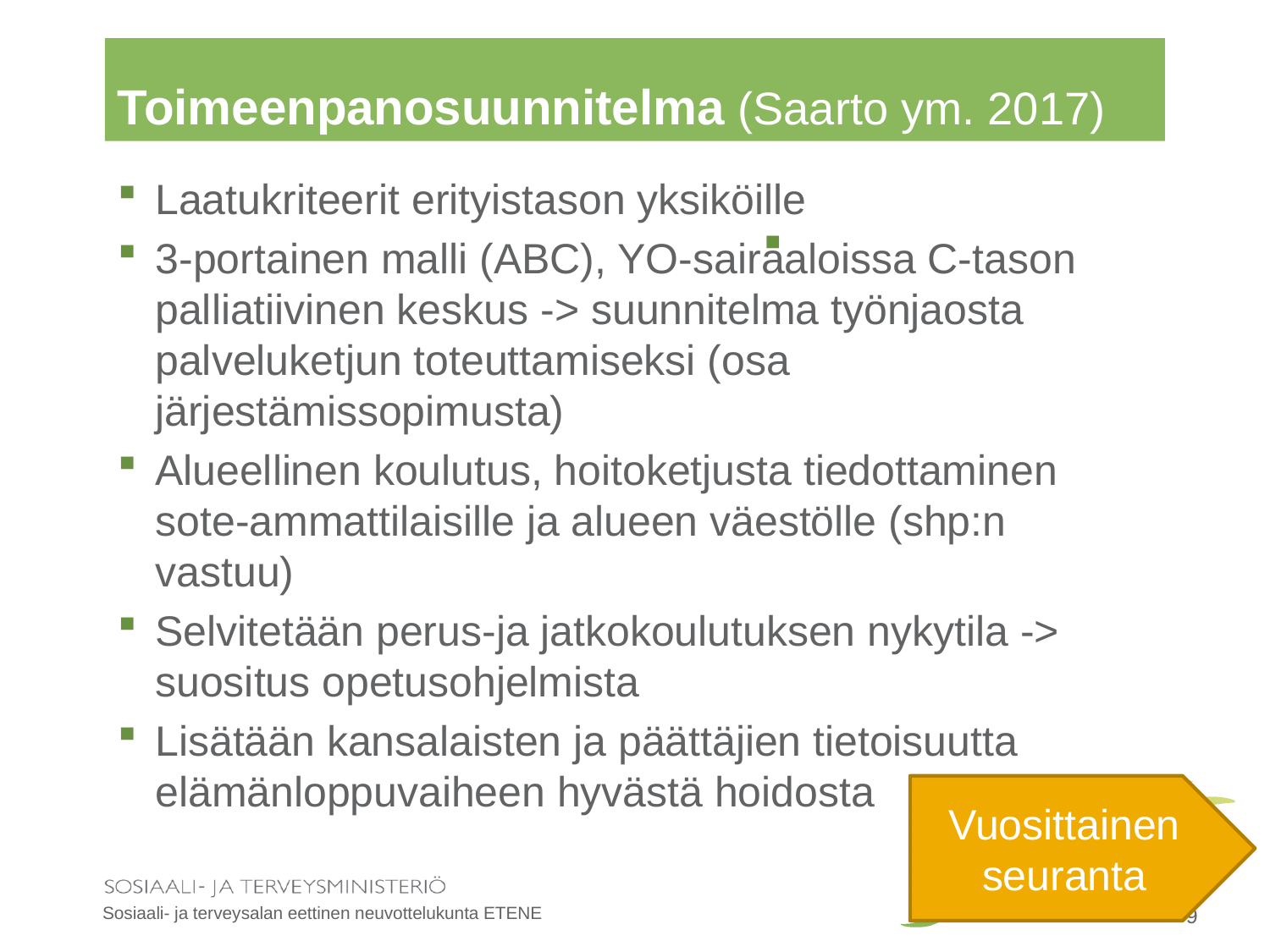

# Toimeenpanosuunnitelma (Saarto ym. 2017)
Laatukriteerit erityistason yksiköille
3-portainen malli (ABC), YO-sairaaloissa C-tason palliatiivinen keskus -> suunnitelma työnjaosta palveluketjun toteuttamiseksi (osa järjestämissopimusta)
Alueellinen koulutus, hoitoketjusta tiedottaminen sote-ammattilaisille ja alueen väestölle (shp:n vastuu)
Selvitetään perus-ja jatkokoulutuksen nykytila -> suositus opetusohjelmista
Lisätään kansalaisten ja päättäjien tietoisuutta elämänloppuvaiheen hyvästä hoidosta

Vuosittainen seuranta